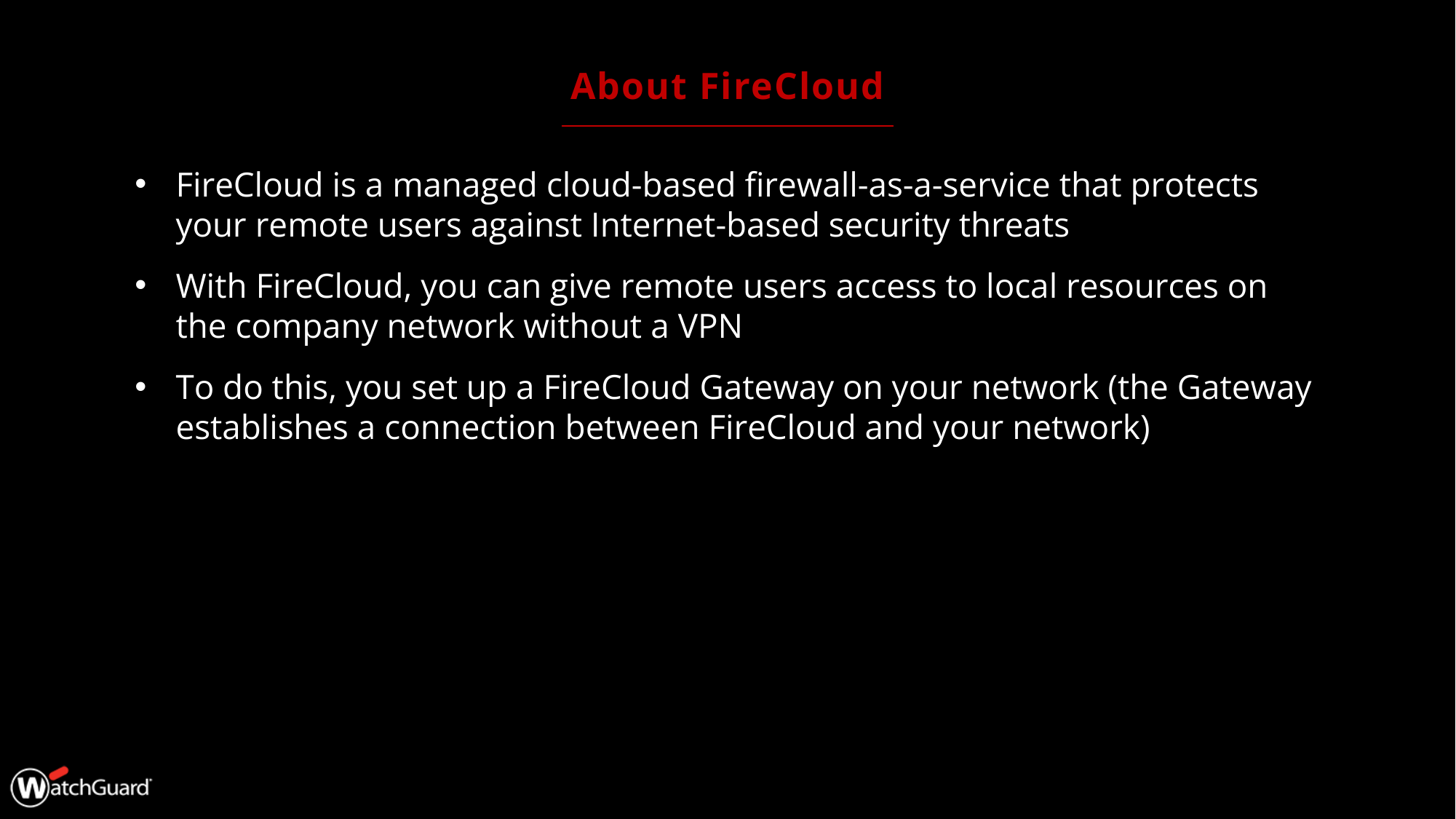

# About FireCloud
FireCloud is a managed cloud-based firewall-as-a-service that protects your remote users against Internet-based security threats
With FireCloud, you can give remote users access to local resources on the company network without a VPN
To do this, you set up a FireCloud Gateway on your network (the Gateway establishes a connection between FireCloud and your network)